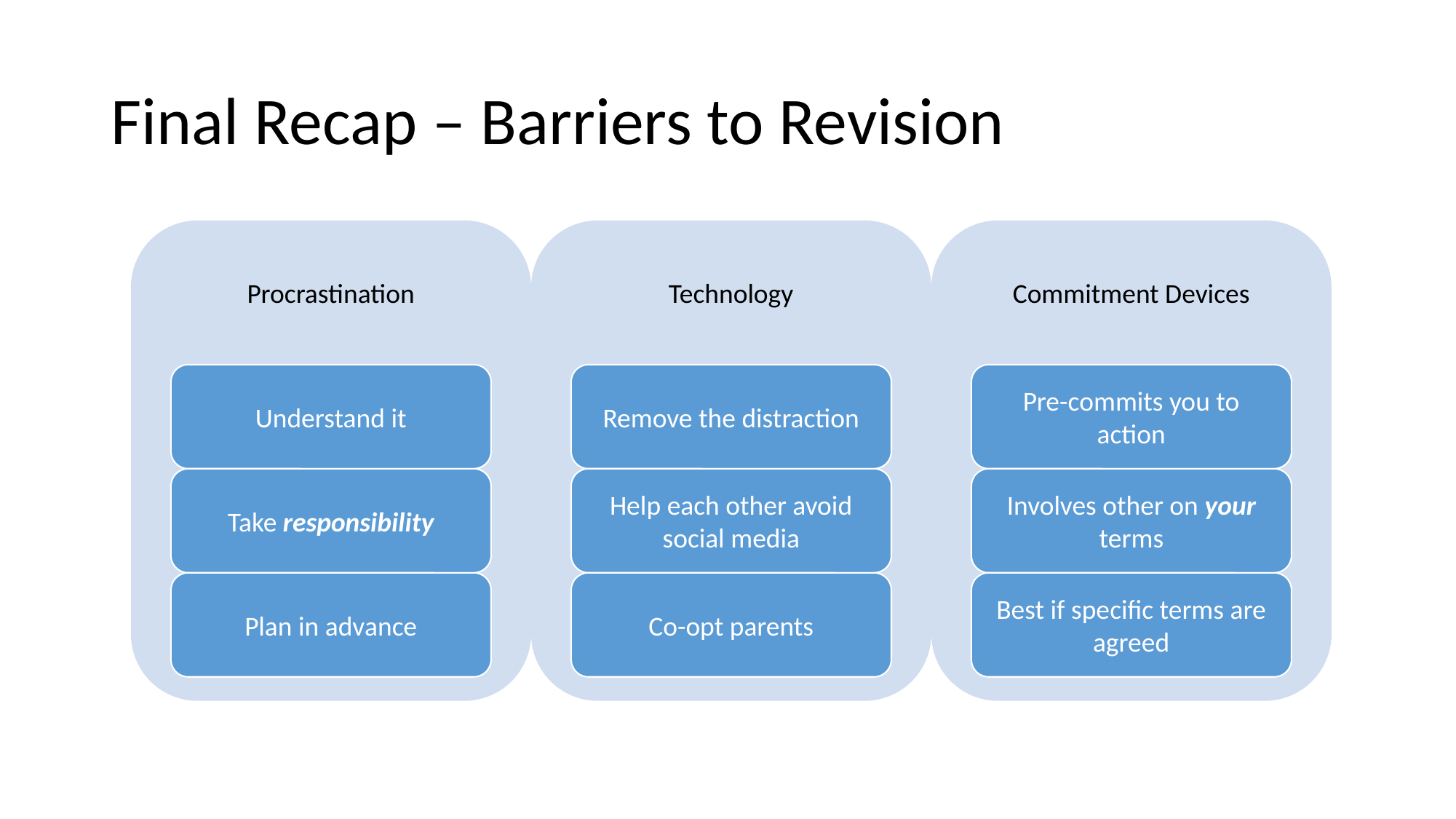

# Final Recap – Barriers to Revision
Procrastination
Understand it
Take responsibility
Technology
Remove the distraction
Co-opt parents
Commitment Devices
Pre-commits you to action
Involves other on your terms
Plan in advance
Help each other avoid social media
Best if specific terms are agreed